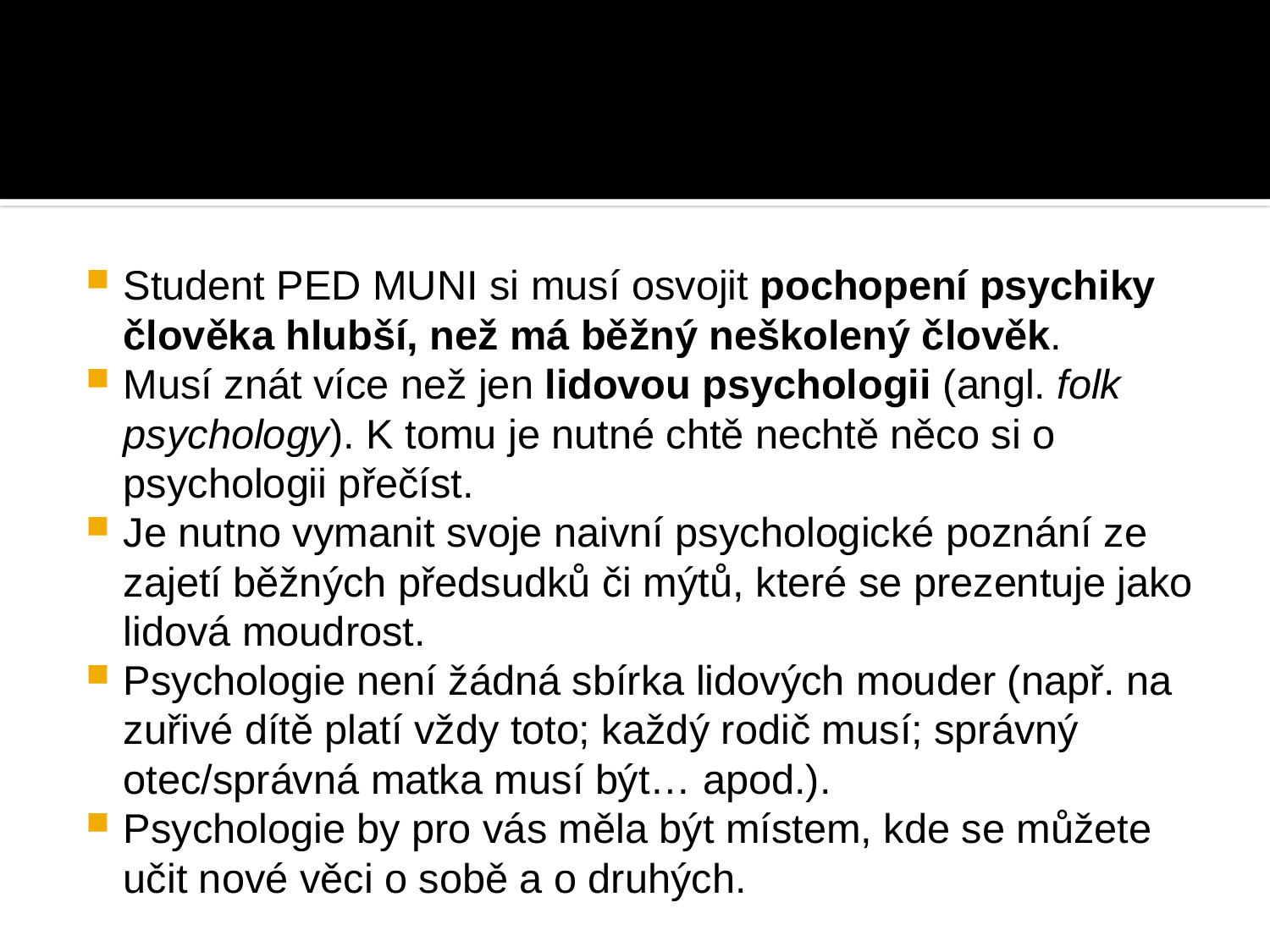

#
Student PED MUNI si musí osvojit pochopení psychiky člověka hlubší, než má běžný neškolený člověk.
Musí znát více než jen lidovou psychologii (angl. folk psychology). K tomu je nutné chtě nechtě něco si o psychologii přečíst.
Je nutno vymanit svoje naivní psychologické poznání ze zajetí běžných předsudků či mýtů, které se prezentuje jako lidová moudrost.
Psychologie není žádná sbírka lidových mouder (např. na zuřivé dítě platí vždy toto; každý rodič musí; správný otec/správná matka musí být… apod.).
Psychologie by pro vás měla být místem, kde se můžete učit nové věci o sobě a o druhých.